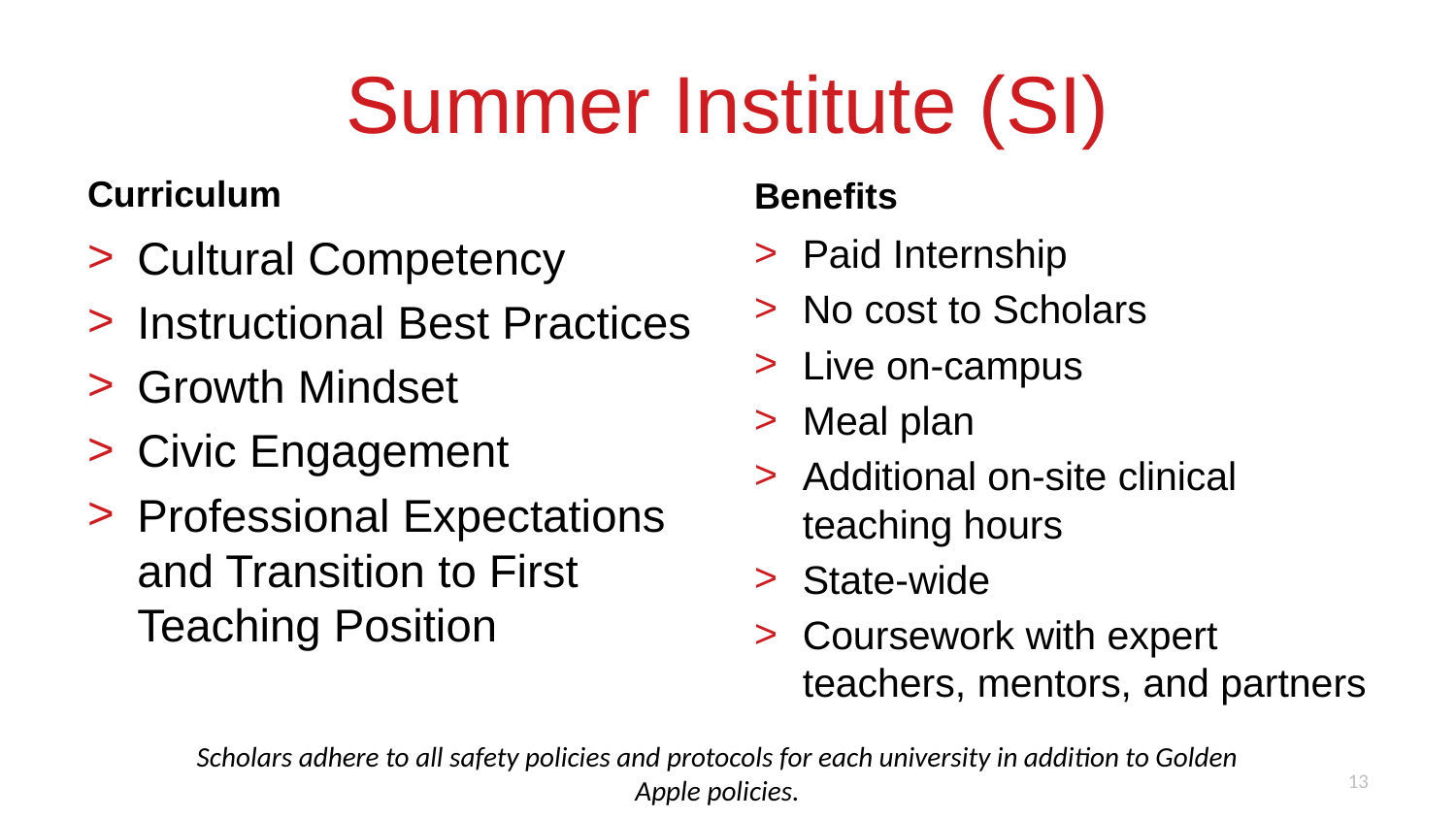

# Summer Institute (SI)
Curriculum
Benefits
Cultural Competency
Instructional Best Practices
Growth Mindset
Civic Engagement
Professional Expectations and Transition to First Teaching Position

Paid Internship
No cost to Scholars
Live on-campus
Meal plan
Additional on-site clinical teaching hours
State-wide
Coursework with expert teachers, mentors, and partners
Scholars adhere to all safety policies and protocols for each university in addition to Golden Apple policies.

13